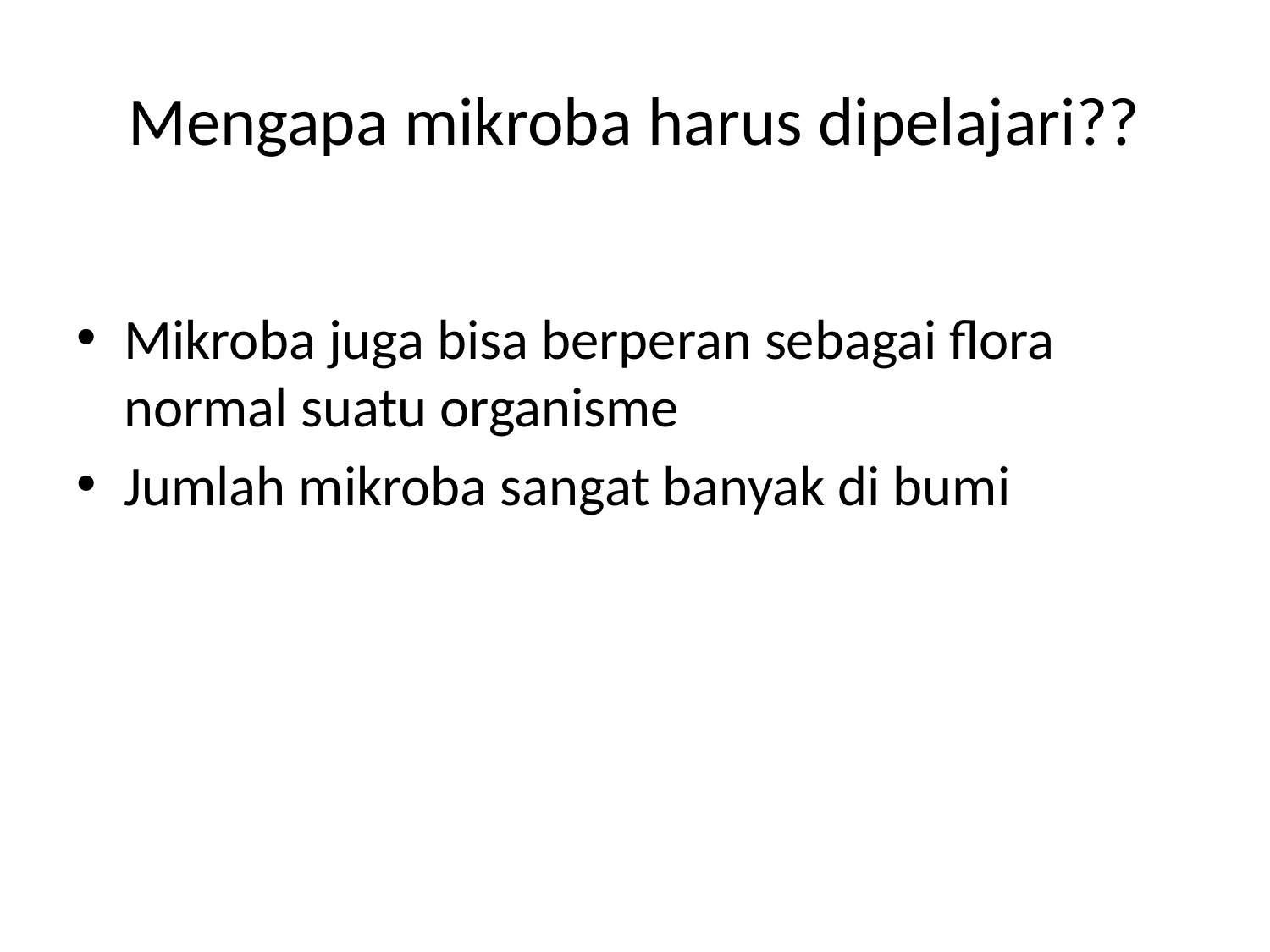

# Mengapa mikroba harus dipelajari??
Mikroba juga bisa berperan sebagai flora normal suatu organisme
Jumlah mikroba sangat banyak di bumi